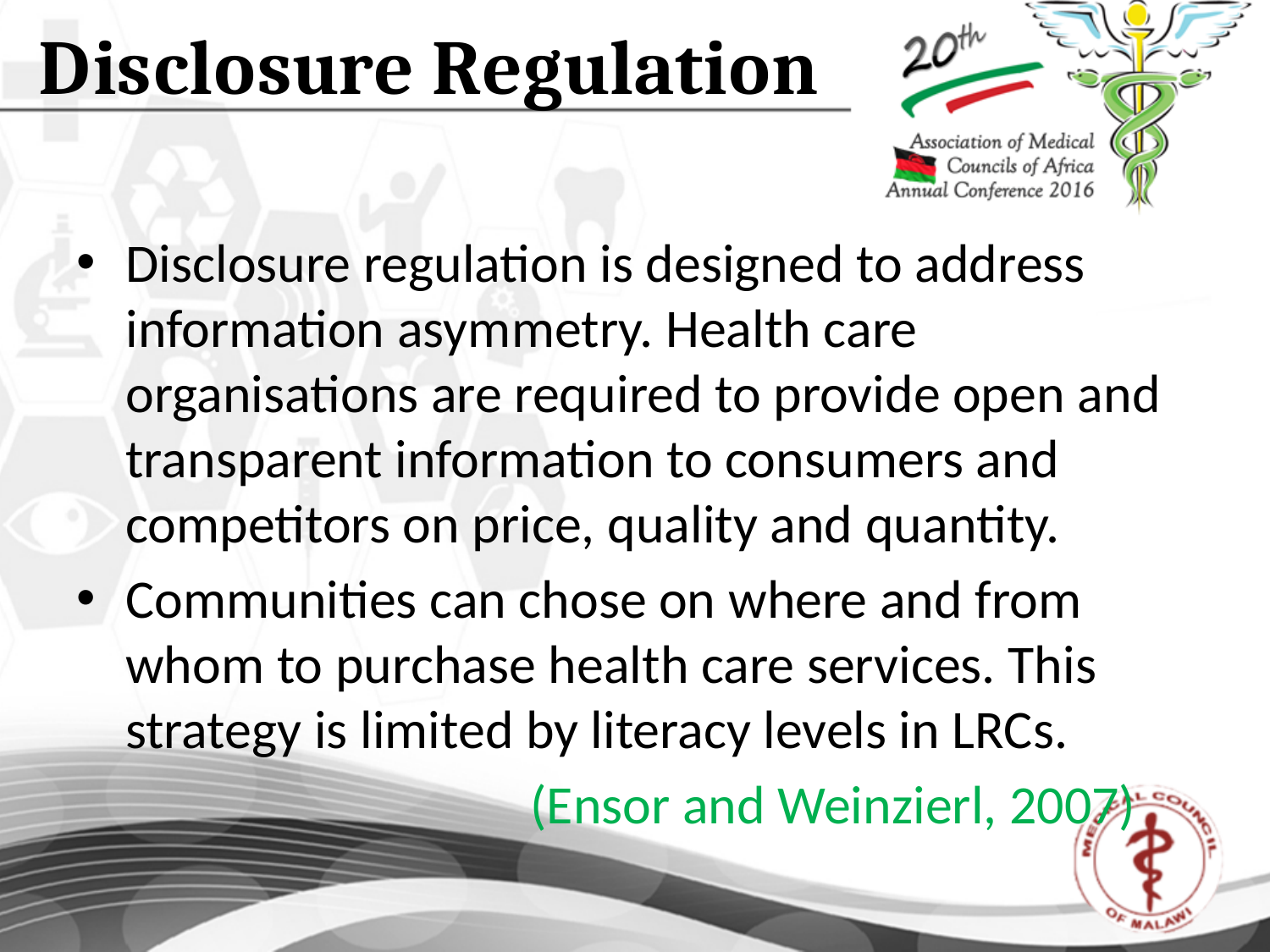

# Disclosure Regulation
Disclosure regulation is designed to address information asymmetry. Health care organisations are required to provide open and transparent information to consumers and competitors on price, quality and quantity.
Communities can chose on where and from whom to purchase health care services. This strategy is limited by literacy levels in LRCs.
                                     (Ensor and Weinzierl, 2007)